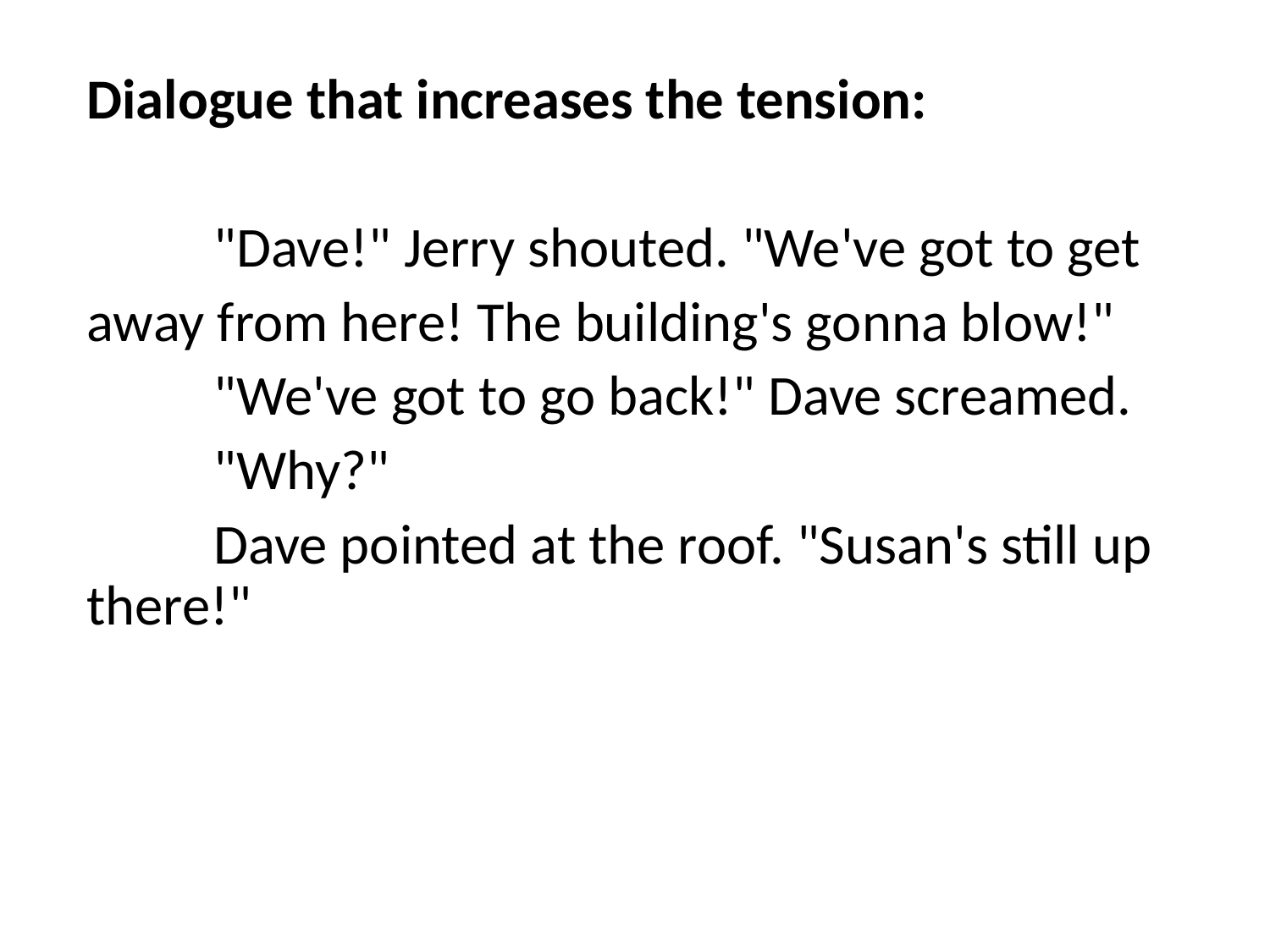

Dialogue that increases the tension:

 	"Dave!" Jerry shouted. "We've got to get
away from here! The building's gonna blow!"
 	"We've got to go back!" Dave screamed.
 	"Why?"
 	Dave pointed at the roof. "Susan's still up there!"